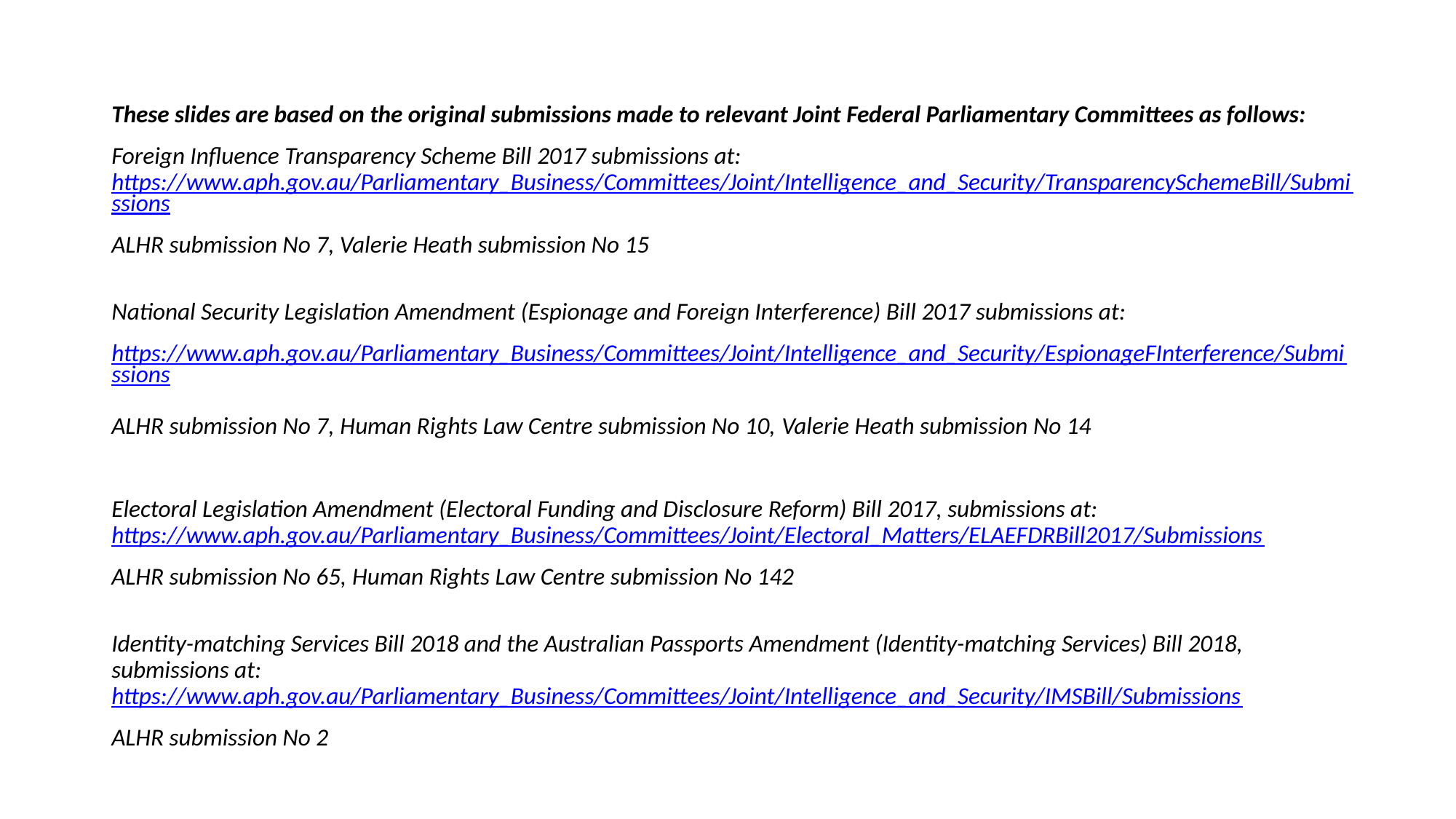

These slides are based on the original submissions made to relevant Joint Federal Parliamentary Committees as follows:
Foreign Influence Transparency Scheme Bill 2017 submissions at: https://www.aph.gov.au/Parliamentary_Business/Committees/Joint/Intelligence_and_Security/TransparencySchemeBill/Submissions
ALHR submission No 7, Valerie Heath submission No 15
National Security Legislation Amendment (Espionage and Foreign Interference) Bill 2017 submissions at:
https://www.aph.gov.au/Parliamentary_Business/Committees/Joint/Intelligence_and_Security/EspionageFInterference/Submissions
ALHR submission No 7, Human Rights Law Centre submission No 10, Valerie Heath submission No 14

Electoral Legislation Amendment (Electoral Funding and Disclosure Reform) Bill 2017, submissions at: https://www.aph.gov.au/Parliamentary_Business/Committees/Joint/Electoral_Matters/ELAEFDRBill2017/Submissions
ALHR submission No 65, Human Rights Law Centre submission No 142
Identity-matching Services Bill 2018 and the Australian Passports Amendment (Identity-matching Services) Bill 2018, submissions at: https://www.aph.gov.au/Parliamentary_Business/Committees/Joint/Intelligence_and_Security/IMSBill/Submissions
ALHR submission No 2